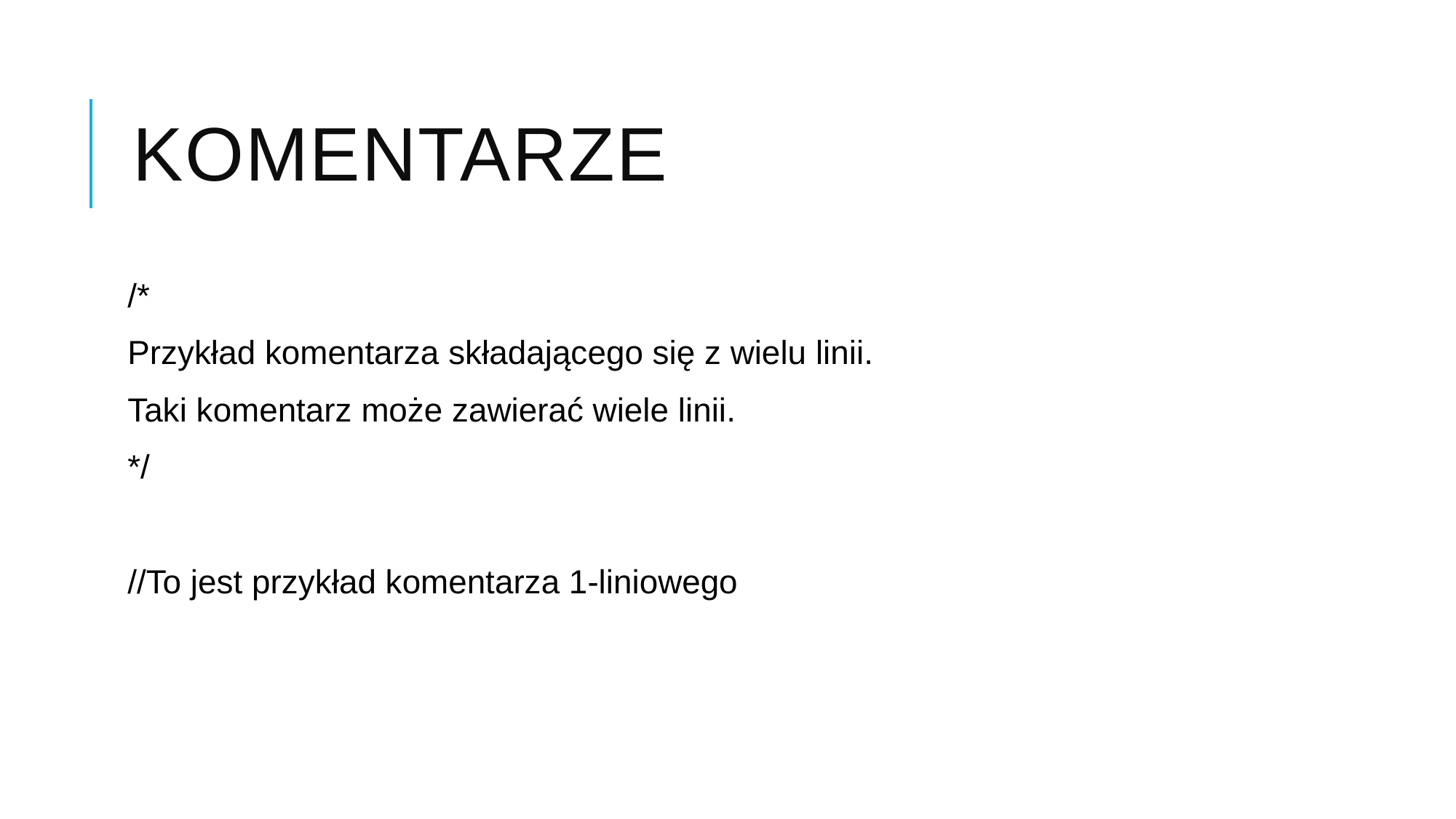

# Komentarze
/*
Przykład komentarza składającego się z wielu linii.
Taki komentarz może zawierać wiele linii.
*/

//To jest przykład komentarza 1-liniowego